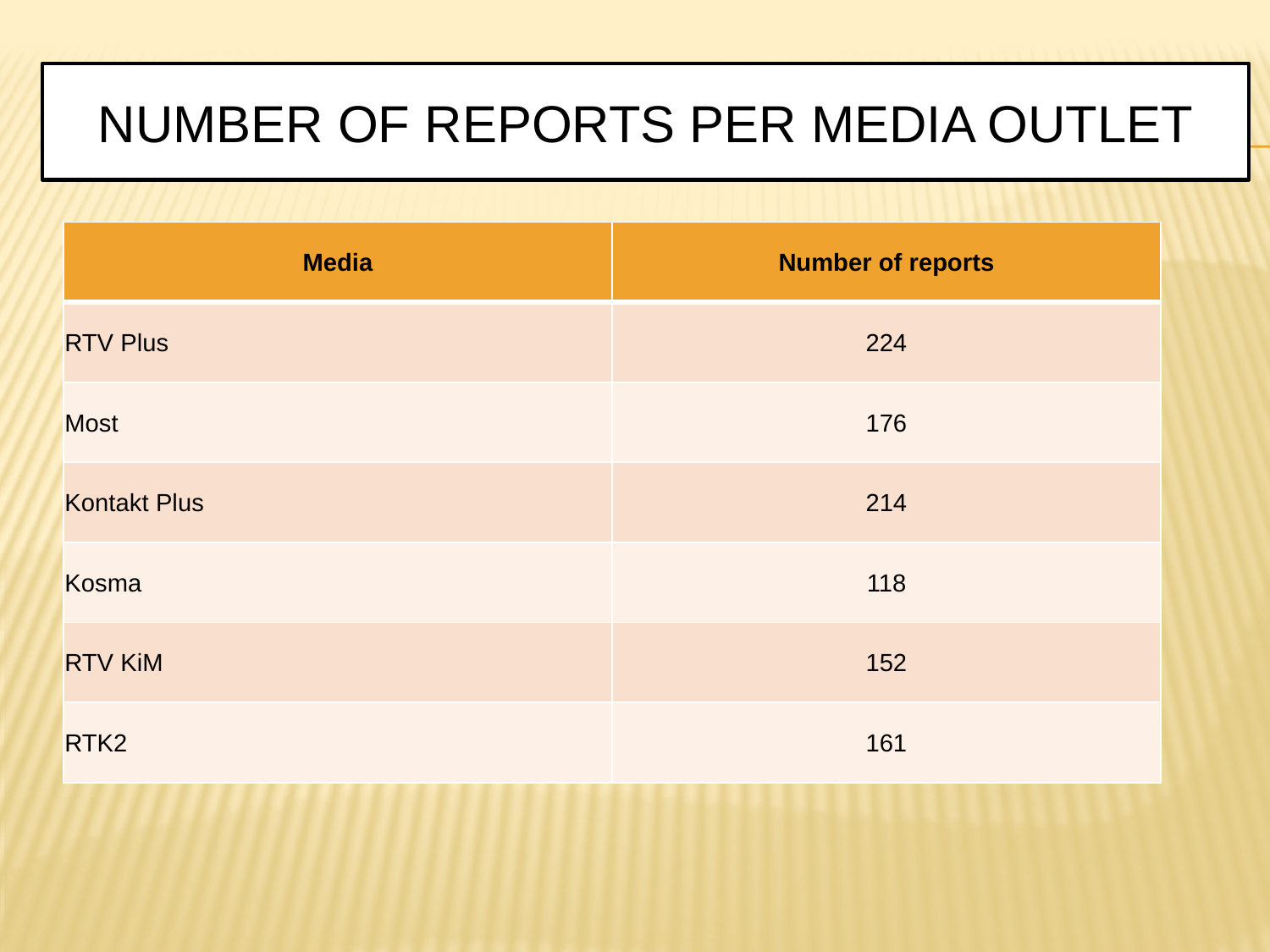

# NUMBER OF REPORTS pER mediA Outlet
| Media | Number of reports |
| --- | --- |
| RTV Plus | 224 |
| Most | 176 |
| Kontakt Plus | 214 |
| Kosma | 118 |
| RTV KiM | 152 |
| RTK2 | 161 |